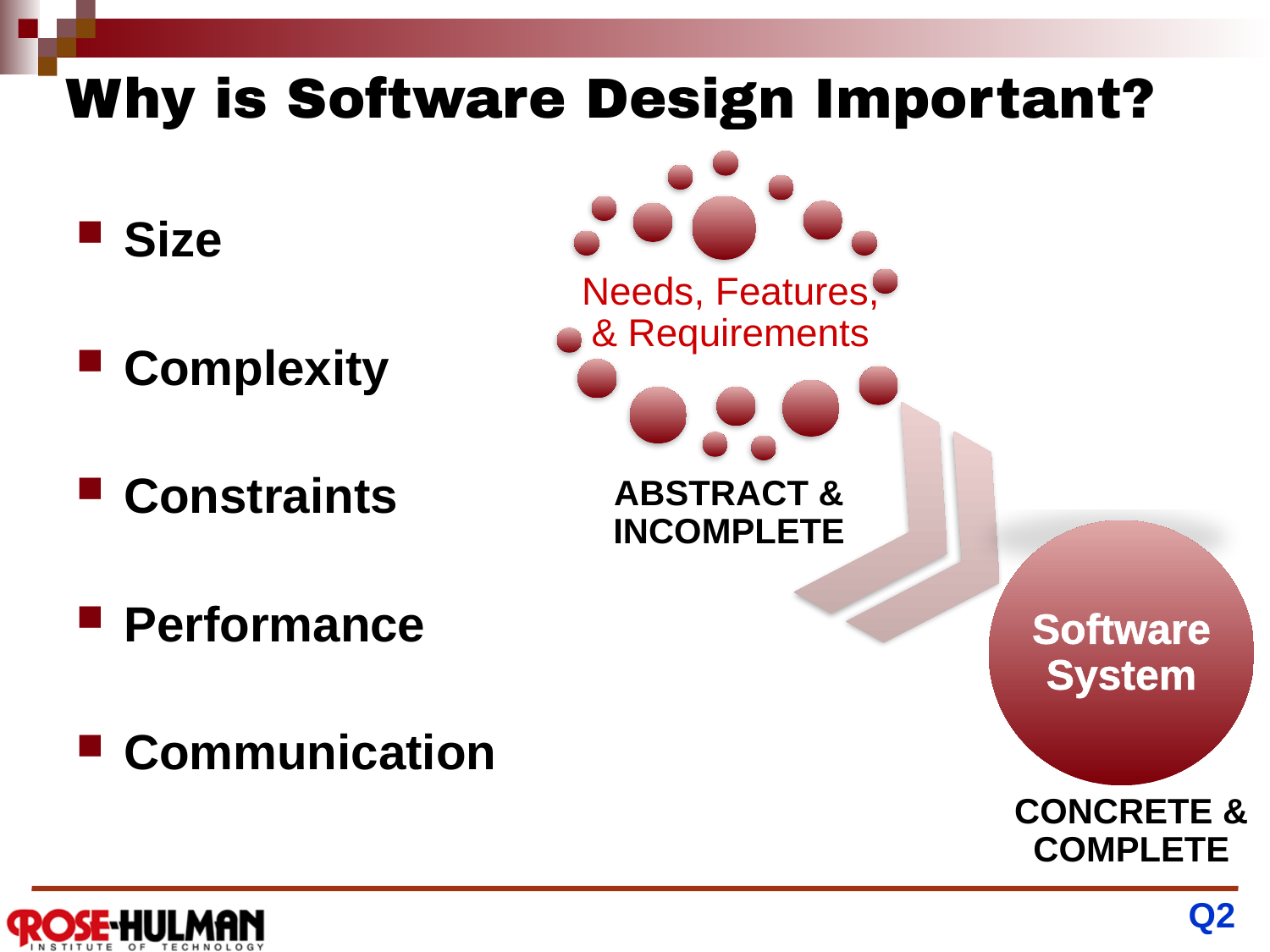

# Why is Software Design Important?
Needs, Features, & Requirements
Abstract & Incomplete
Software System
Concrete & Complete
Size
Complexity
Constraints
Performance
Communication
Q2